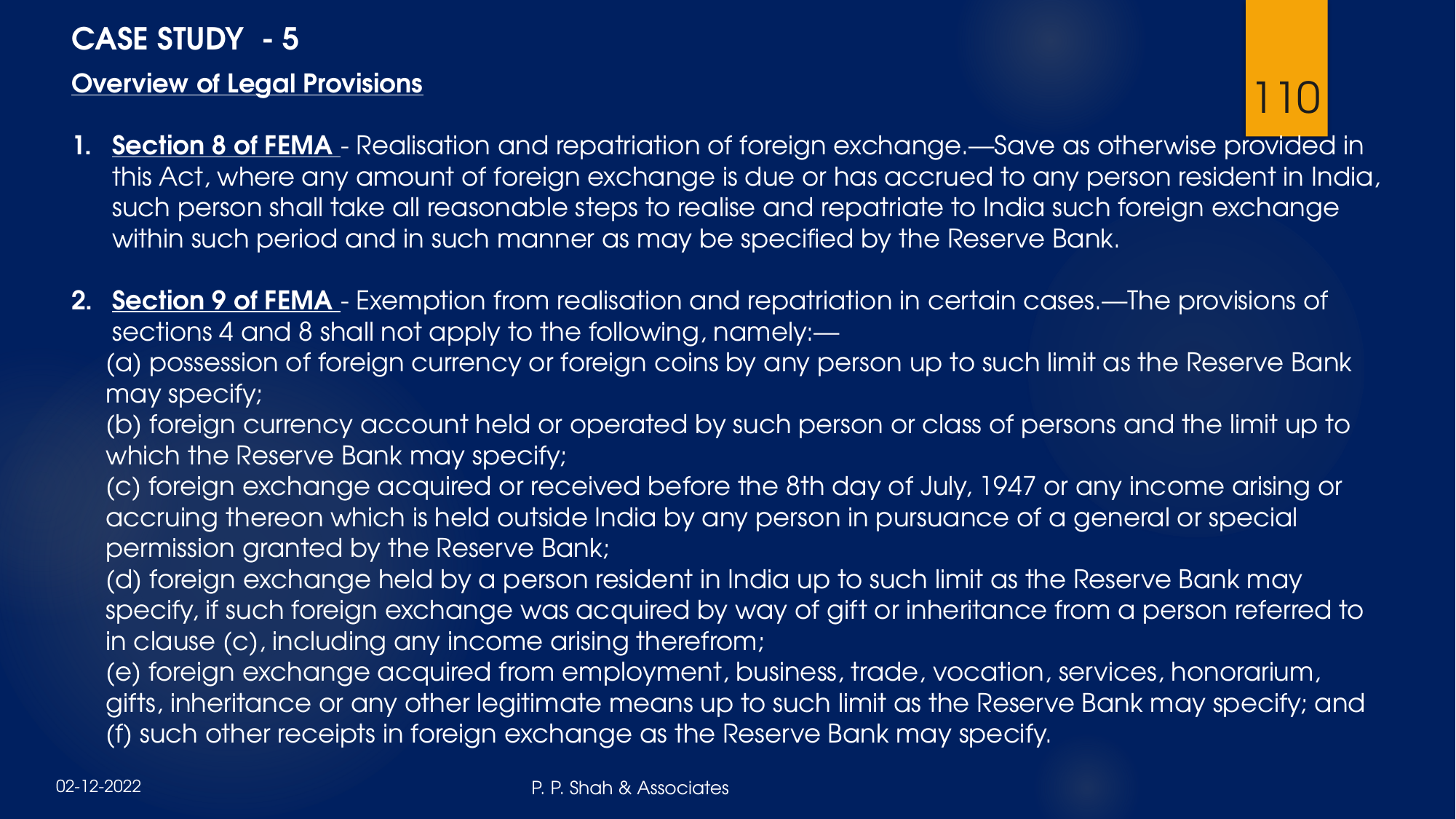

CASE STUDY  - 5
110
Overview of Legal Provisions

Section 8 of FEMA - Realisation and repatriation of foreign exchange.—Save as otherwise provided in this Act, where any amount of foreign exchange is due or has accrued to any person resident in India, such person shall take all reasonable steps to realise and repatriate to India such foreign exchange within such period and in such manner as may be specified by the Reserve Bank.

Section 9 of FEMA - Exemption from realisation and repatriation in certain cases.—The provisions of sections 4 and 8 shall not apply to the following, namely:—
(a) possession of foreign currency or foreign coins by any person up to such limit as the Reserve Bank may specify;
(b) foreign currency account held or operated by such person or class of persons and the limit up to which the Reserve Bank may specify;
(c) foreign exchange acquired or received before the 8th day of July, 1947 or any income arising or accruing thereon which is held outside India by any person in pursuance of a general or special permission granted by the Reserve Bank;
(d) foreign exchange held by a person resident in India up to such limit as the Reserve Bank may specify, if such foreign exchange was acquired by way of gift or inheritance from a person referred to in clause (c), including any income arising therefrom;
(e) foreign exchange acquired from employment, business, trade, vocation, services, honorarium, gifts, inheritance or any other legitimate means up to such limit as the Reserve Bank may specify; and
(f) such other receipts in foreign exchange as the Reserve Bank may specify.

P. P. Shah & Associates
02-12-2022